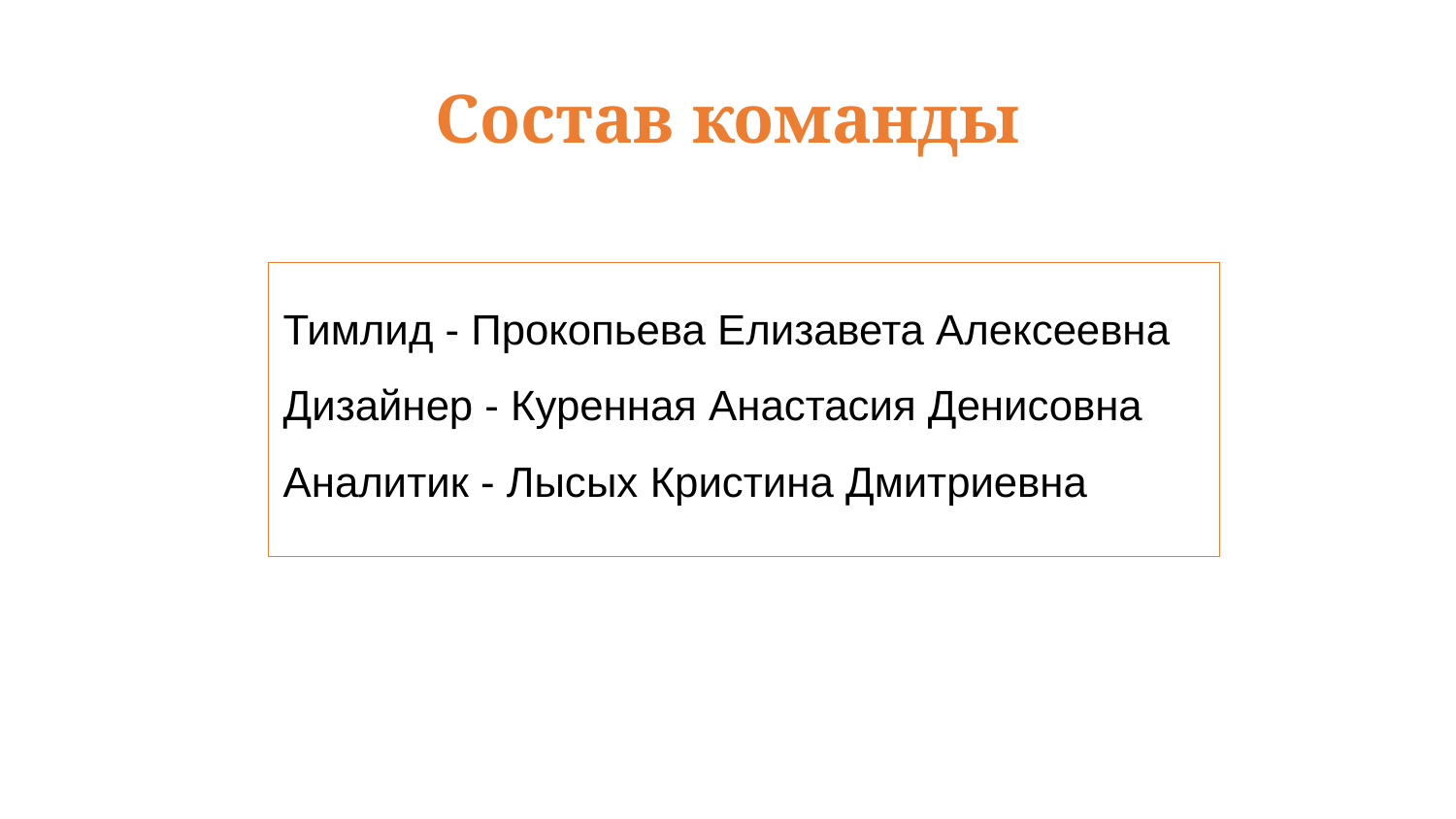

# Состав команды
Тимлид - Прокопьева Елизавета Алексеевна
Дизайнер - Куренная Анастасия Денисовна
Аналитик - Лысых Кристина Дмитриевна